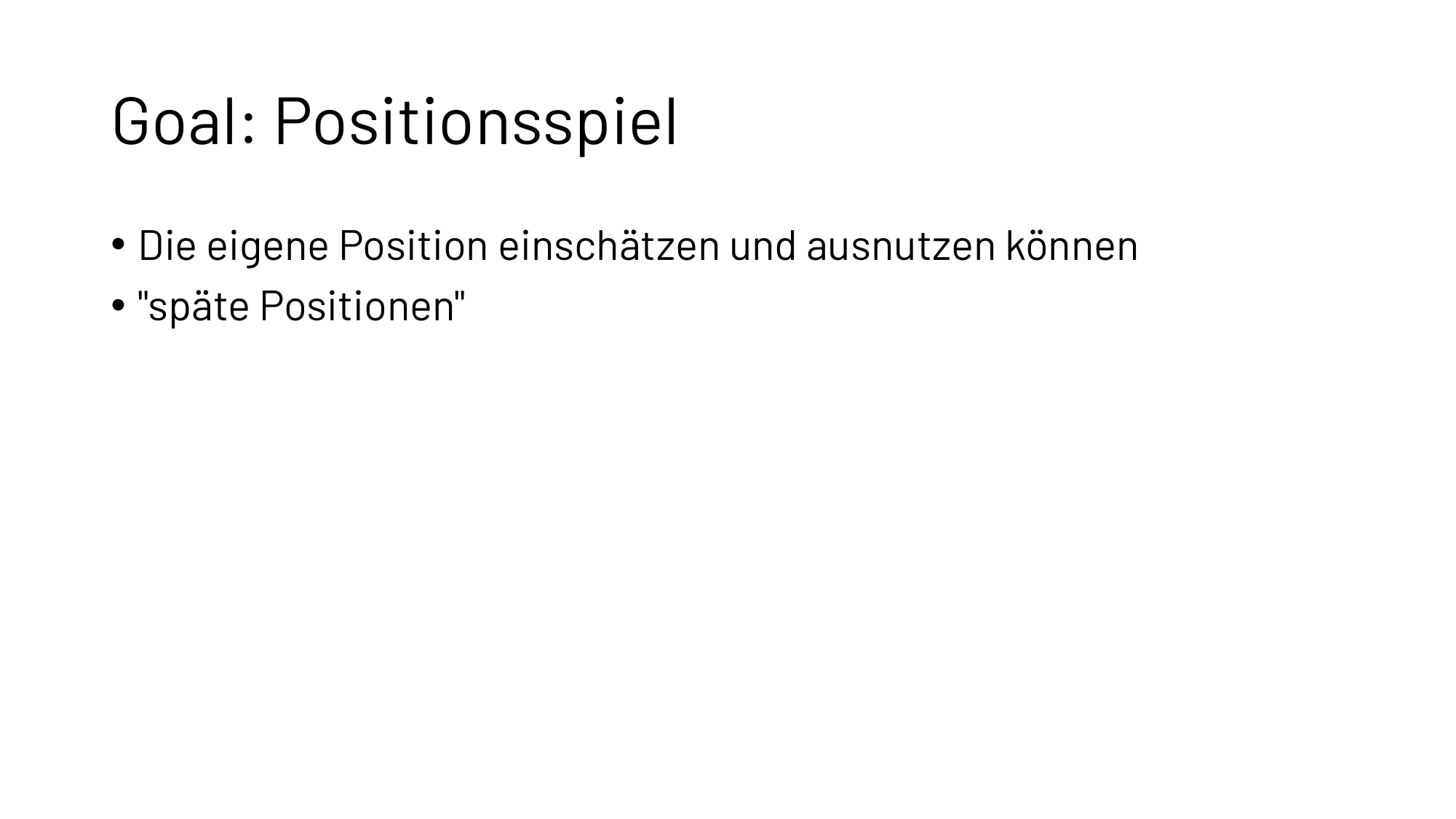

# Goal: Positionsspiel
Die eigene Position einschätzen und ausnutzen können
"späte Positionen"